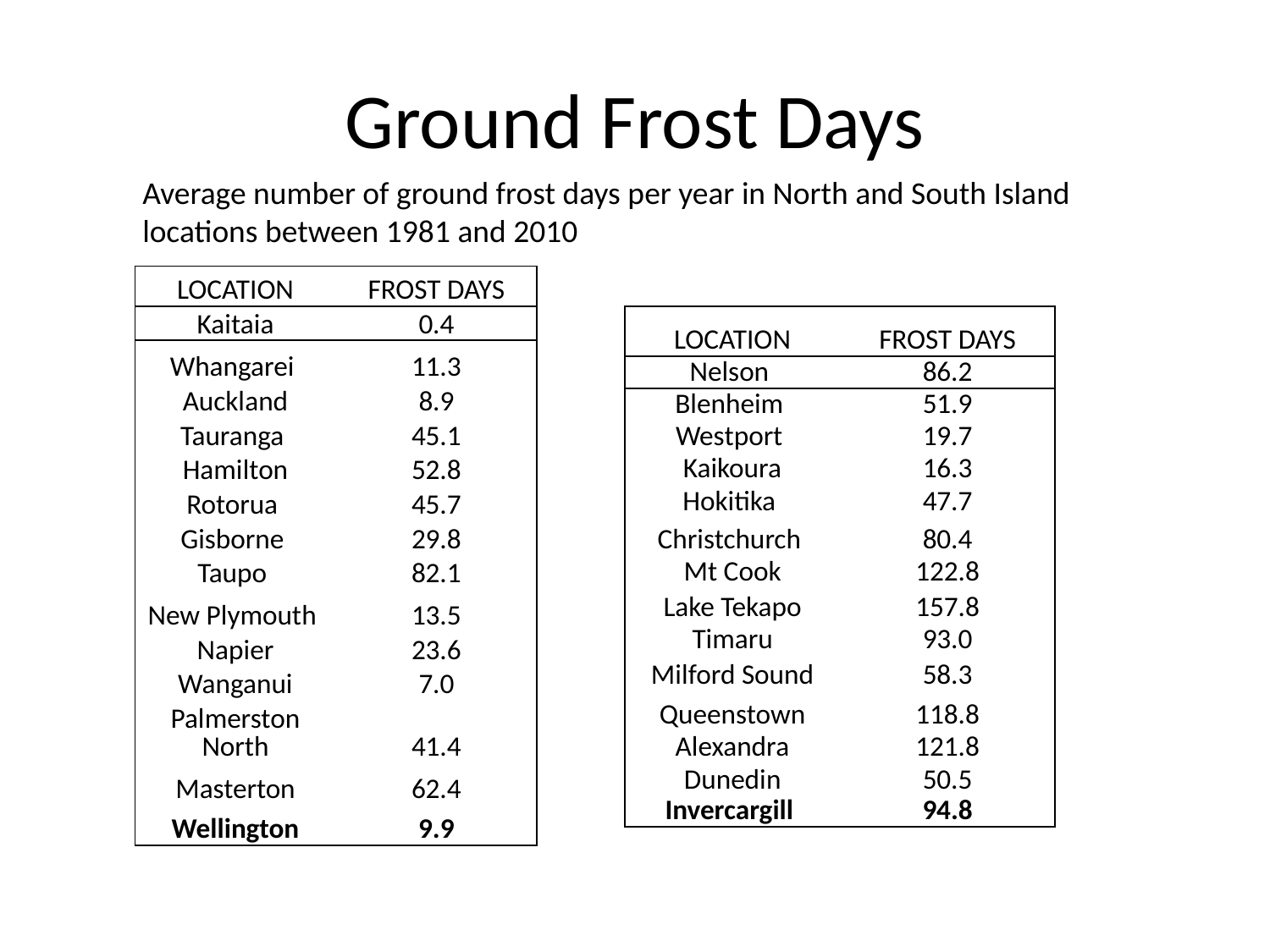

# Ground Frost Days
Average number of ground frost days per year in North and South Island
locations between 1981 and 2010
| LOCATION | FROST DAYS |
| --- | --- |
| Kaitaia | 0.4 |
| Whangarei | 11.3 |
| Auckland | 8.9 |
| Tauranga | 45.1 |
| Hamilton | 52.8 |
| Rotorua | 45.7 |
| Gisborne | 29.8 |
| Taupo | 82.1 |
| New Plymouth | 13.5 |
| Napier | 23.6 |
| Wanganui | 7.0 |
| Palmerston North | 41.4 |
| Masterton | 62.4 |
| Wellington | 9.9 |
| LOCATION | FROST DAYS |
| --- | --- |
| Nelson | 86.2 |
| Blenheim | 51.9 |
| Westport | 19.7 |
| Kaikoura | 16.3 |
| Hokitika | 47.7 |
| Christchurch | 80.4 |
| Mt Cook | 122.8 |
| Lake Tekapo | 157.8 |
| Timaru | 93.0 |
| Milford Sound | 58.3 |
| Queenstown | 118.8 |
| Alexandra | 121.8 |
| Dunedin | 50.5 |
| Invercargill | 94.8 |